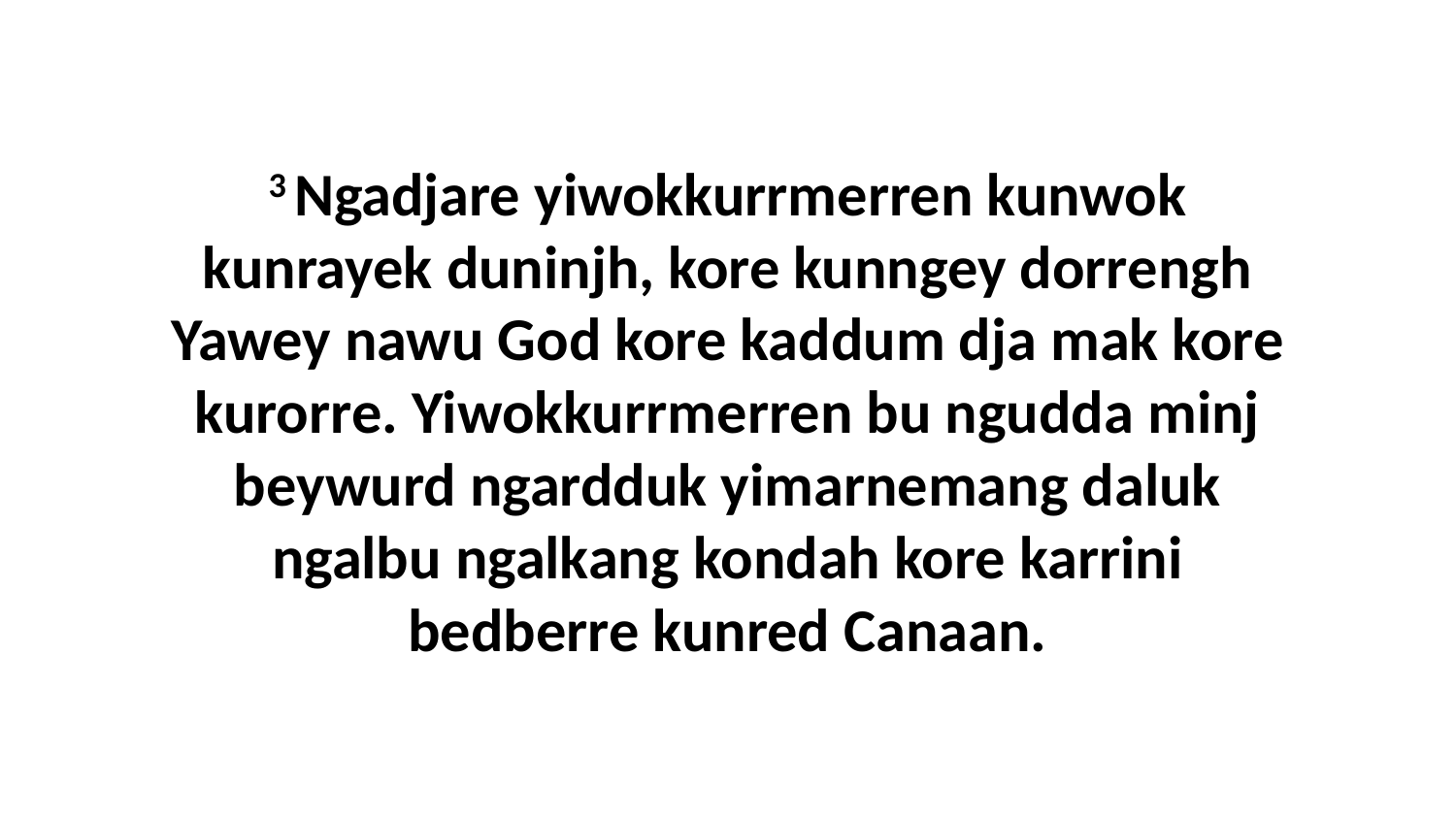

3 Ngadjare yiwokkurrmerren kunwok kunrayek duninjh, kore kunngey dorrengh Yawey nawu God kore kaddum dja mak kore kurorre. Yiwokkurrmerren bu ngudda minj beywurd ngardduk yimarnemang daluk ngalbu ngalkang kondah kore karrini bedberre kunred Canaan.